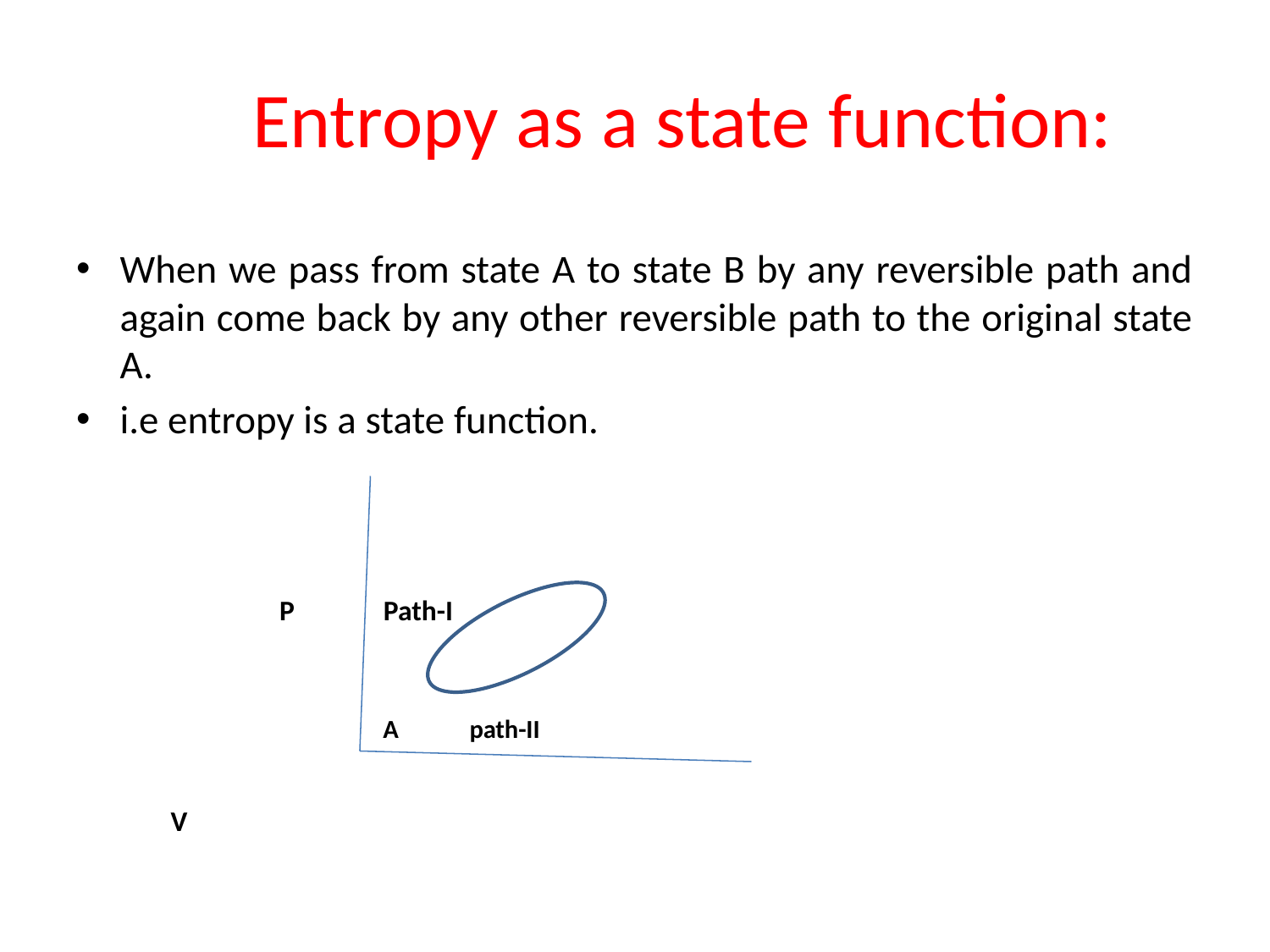

# Entropy as a state function:

When we pass from state A to state B by any reversible path and again come back by any other reversible path to the original state A.
i.e entropy is a state function.

                                P              Path-I               B

                                                                     A            path-II

				        V